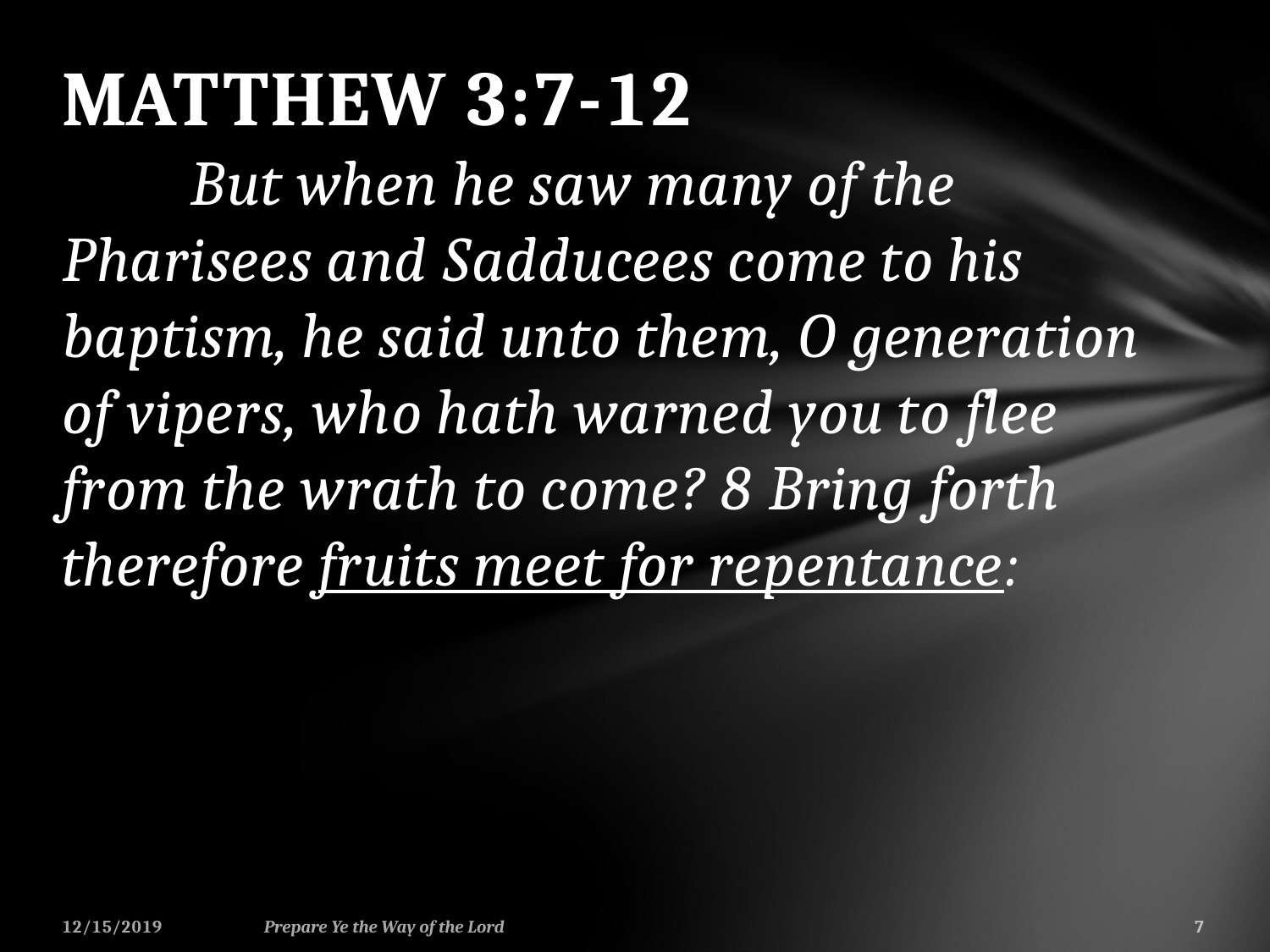

MATTHEW 3:7-12
	But when he saw many of the Pharisees and Sadducees come to his baptism, he said unto them, O generation of vipers, who hath warned you to flee from the wrath to come? 8 Bring forth therefore fruits meet for repentance:
12/15/2019
Prepare Ye the Way of the Lord
7